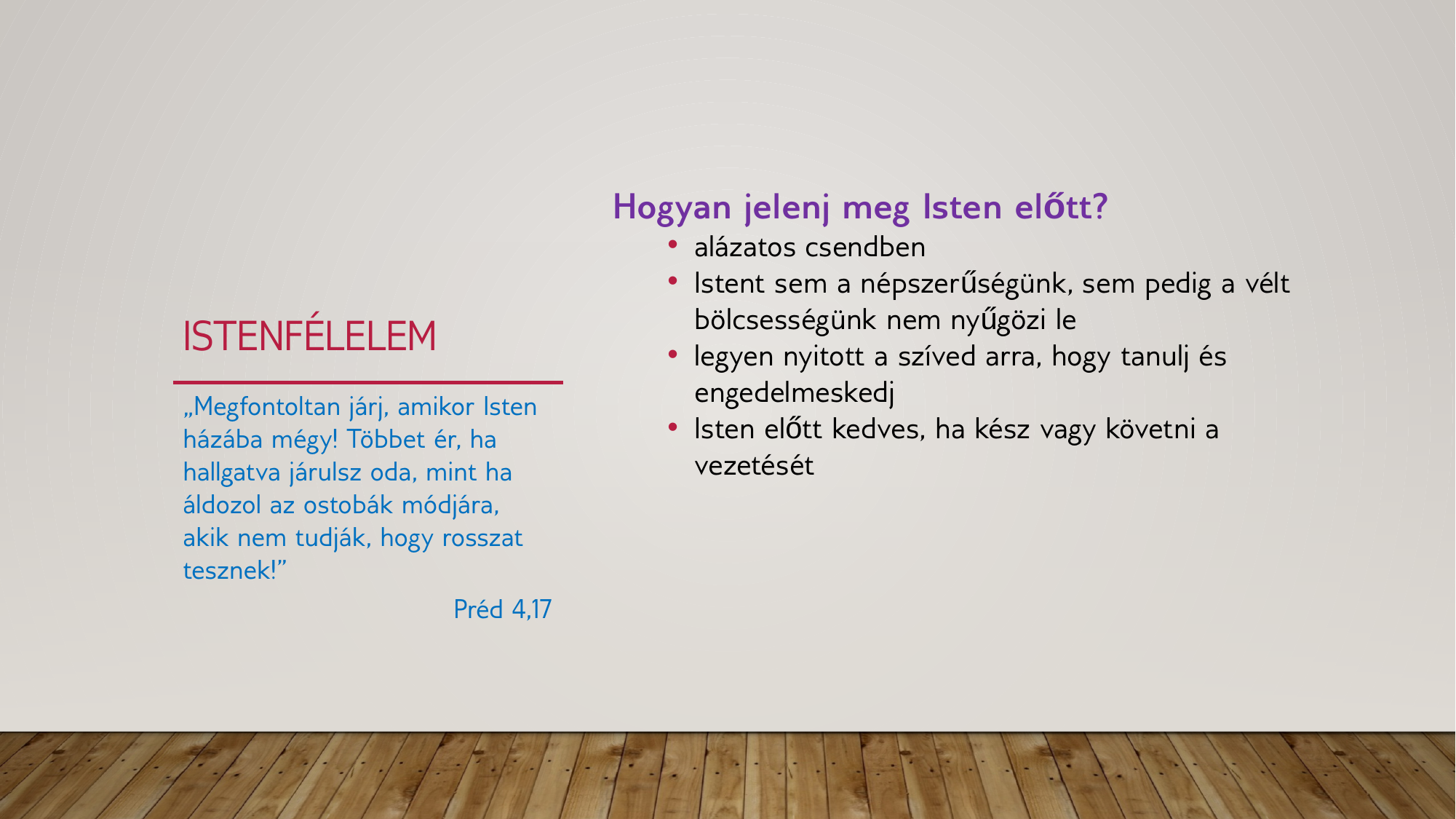

Hogyan jelenj meg Isten előtt?
alázatos csendben
Istent sem a népszerűségünk, sem pedig a vélt bölcsességünk nem nyűgözi le
legyen nyitott a szíved arra, hogy tanulj és engedelmeskedj
Isten előtt kedves, ha kész vagy követni a vezetését

# istenfélelem
„Megfontoltan járj, amikor Isten házába mégy! Többet ér, ha hallgatva járulsz oda, mint ha áldozol az ostobák módjára, akik nem tudják, hogy rosszat tesznek!”
Préd 4,17